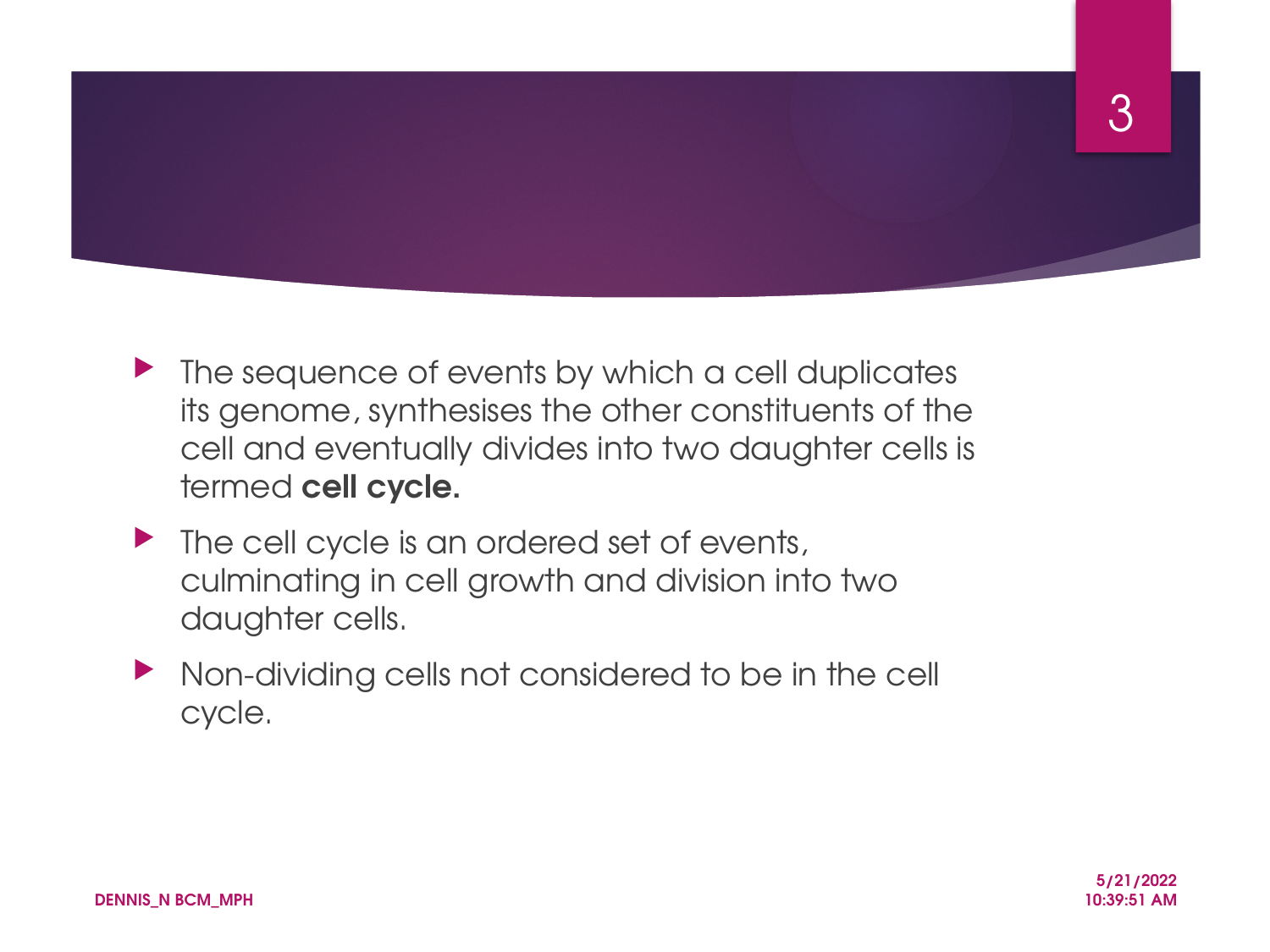

3
#
The sequence of events by which a cell duplicates its genome, synthesises the other constituents of the cell and eventually divides into two daughter cells is termed cell cycle.
The cell cycle is an ordered set of events, culminating in cell growth and division into two daughter cells.
Non-dividing cells not considered to be in the cell cycle.

DENNIS_N BCM_MPH
5/21/2022 10:39:51 AM